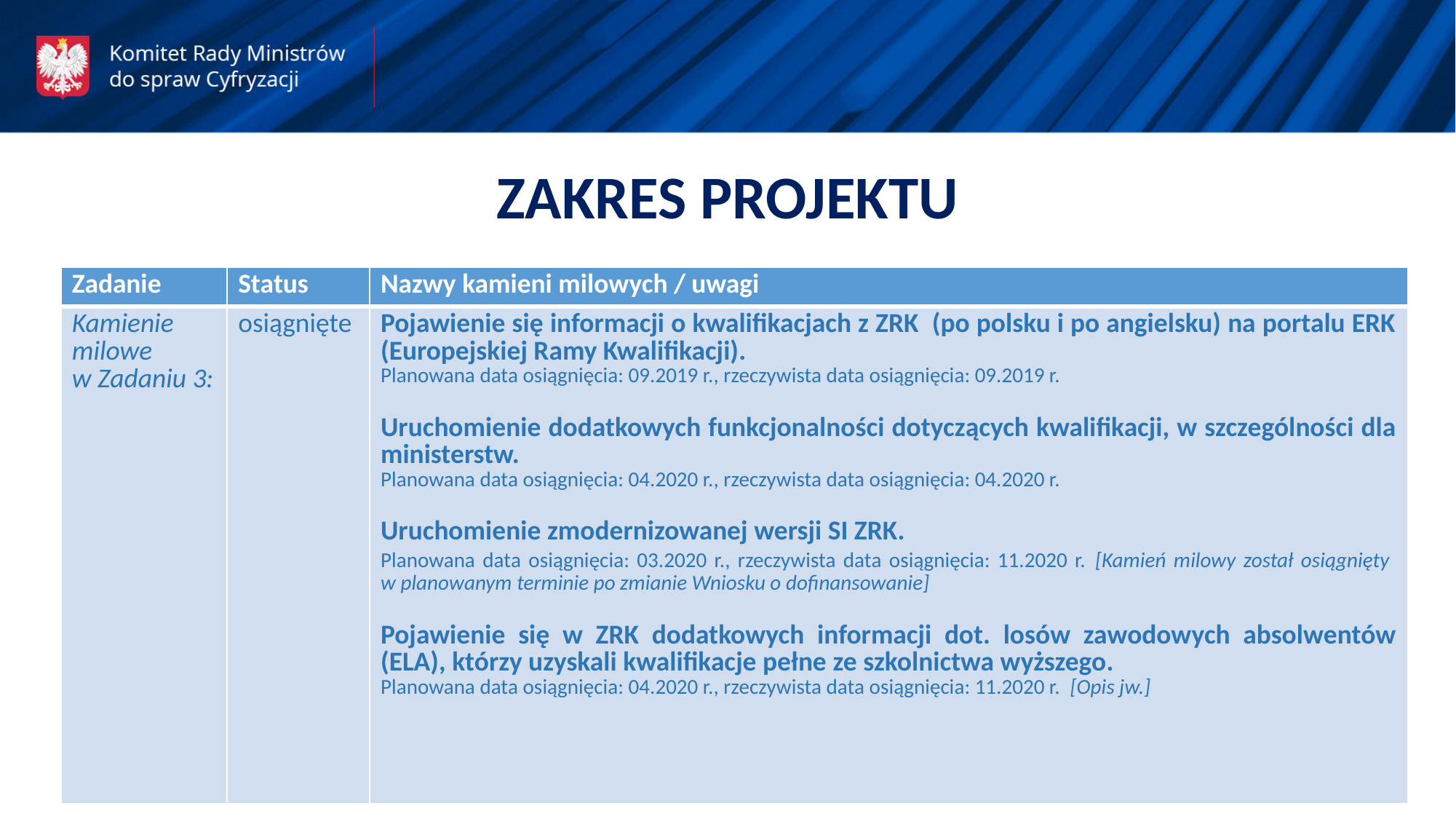

ZAKRES PROJEKTU
| Zadanie | Status | Nazwy kamieni milowych / uwagi |
| --- | --- | --- |
| Kamienie milowe w Zadaniu 3: | osiągnięte | Pojawienie się informacji o kwalifikacjach z ZRK (po polsku i po angielsku) na portalu ERK (Europejskiej Ramy Kwalifikacji). Planowana data osiągnięcia: 09.2019 r., rzeczywista data osiągnięcia: 09.2019 r. Uruchomienie dodatkowych funkcjonalności dotyczących kwalifikacji, w szczególności dla ministerstw. Planowana data osiągnięcia: 04.2020 r., rzeczywista data osiągnięcia: 04.2020 r. Uruchomienie zmodernizowanej wersji SI ZRK. Planowana data osiągnięcia: 03.2020 r., rzeczywista data osiągnięcia: 11.2020 r. [Kamień milowy został osiągnięty w planowanym terminie po zmianie Wniosku o dofinansowanie] Pojawienie się w ZRK dodatkowych informacji dot. losów zawodowych absolwentów (ELA), którzy uzyskali kwalifikacje pełne ze szkolnictwa wyższego. Planowana data osiągnięcia: 04.2020 r., rzeczywista data osiągnięcia: 11.2020 r. [Opis jw.] |